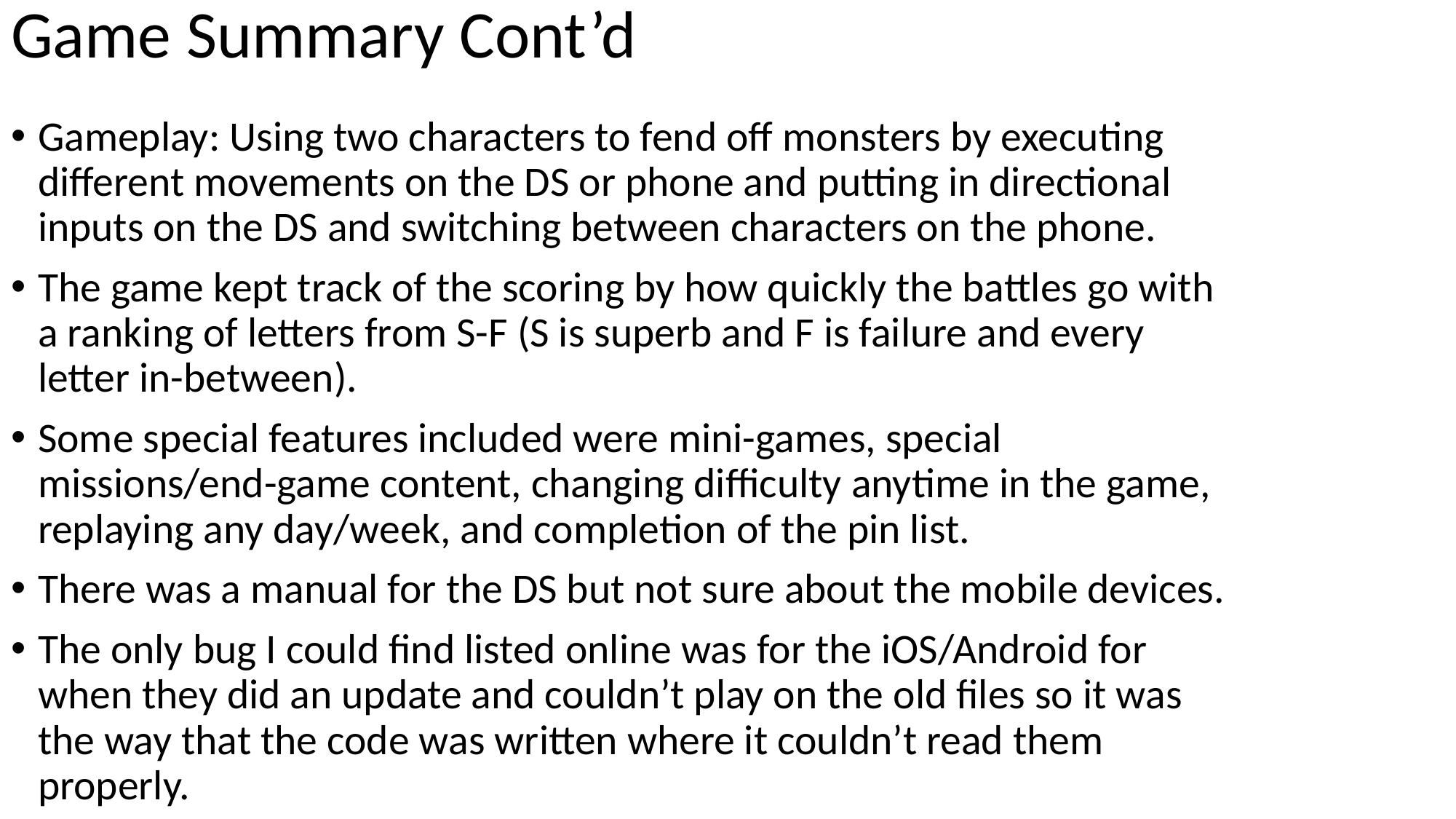

# Game Summary Cont’d
Gameplay: Using two characters to fend off monsters by executing different movements on the DS or phone and putting in directional inputs on the DS and switching between characters on the phone.
The game kept track of the scoring by how quickly the battles go with a ranking of letters from S-F (S is superb and F is failure and every letter in-between).
Some special features included were mini-games, special missions/end-game content, changing difficulty anytime in the game, replaying any day/week, and completion of the pin list.
There was a manual for the DS but not sure about the mobile devices.
The only bug I could find listed online was for the iOS/Android for when they did an update and couldn’t play on the old files so it was the way that the code was written where it couldn’t read them properly.